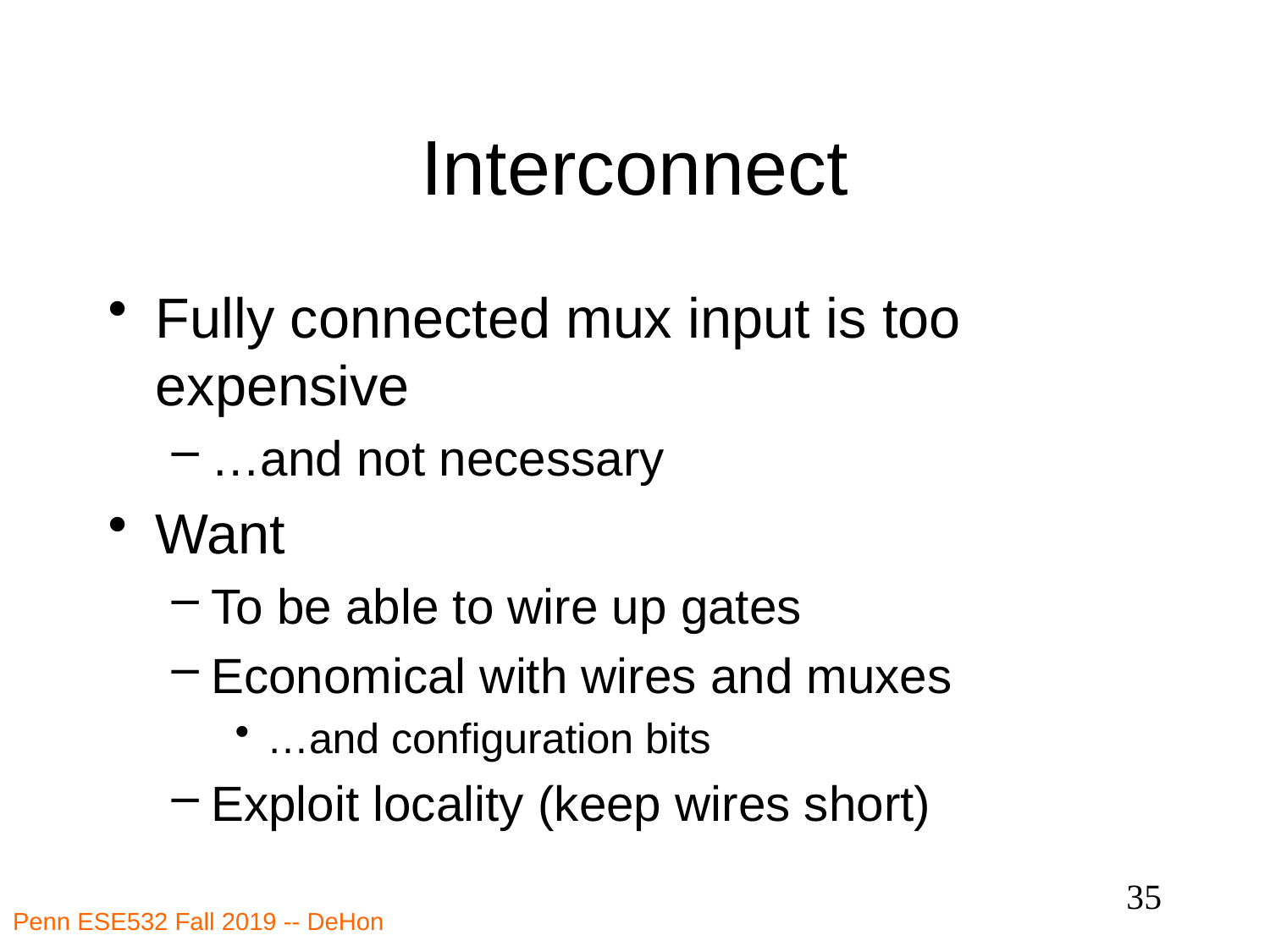

# Interconnect
Fully connected mux input is too expensive
…and not necessary
Want
To be able to wire up gates
Economical with wires and muxes
…and configuration bits
Exploit locality (keep wires short)
35
Penn ESE532 Fall 2019 -- DeHon